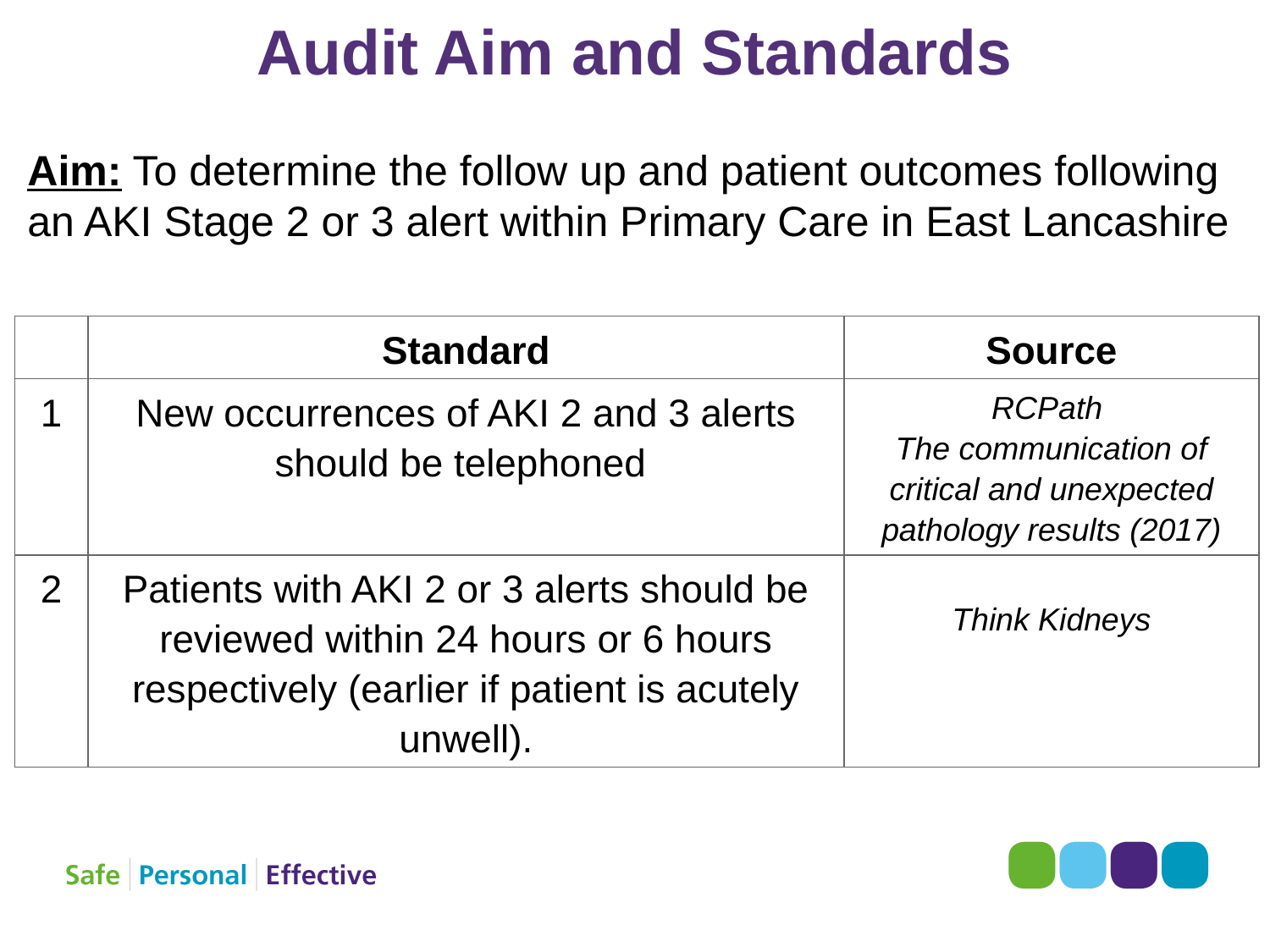

# Audit Aim and Standards
Aim: To determine the follow up and patient outcomes following an AKI Stage 2 or 3 alert within Primary Care in East Lancashire

|  | Standard | Source |
| --- | --- | --- |
| 1 | New occurrences of AKI 2 and 3 alerts should be telephoned | RCPath The communication of critical and unexpected pathology results (2017) |
| 2 | Patients with AKI 2 or 3 alerts should be reviewed within 24 hours or 6 hours respectively (earlier if patient is acutely unwell). | Think Kidneys |